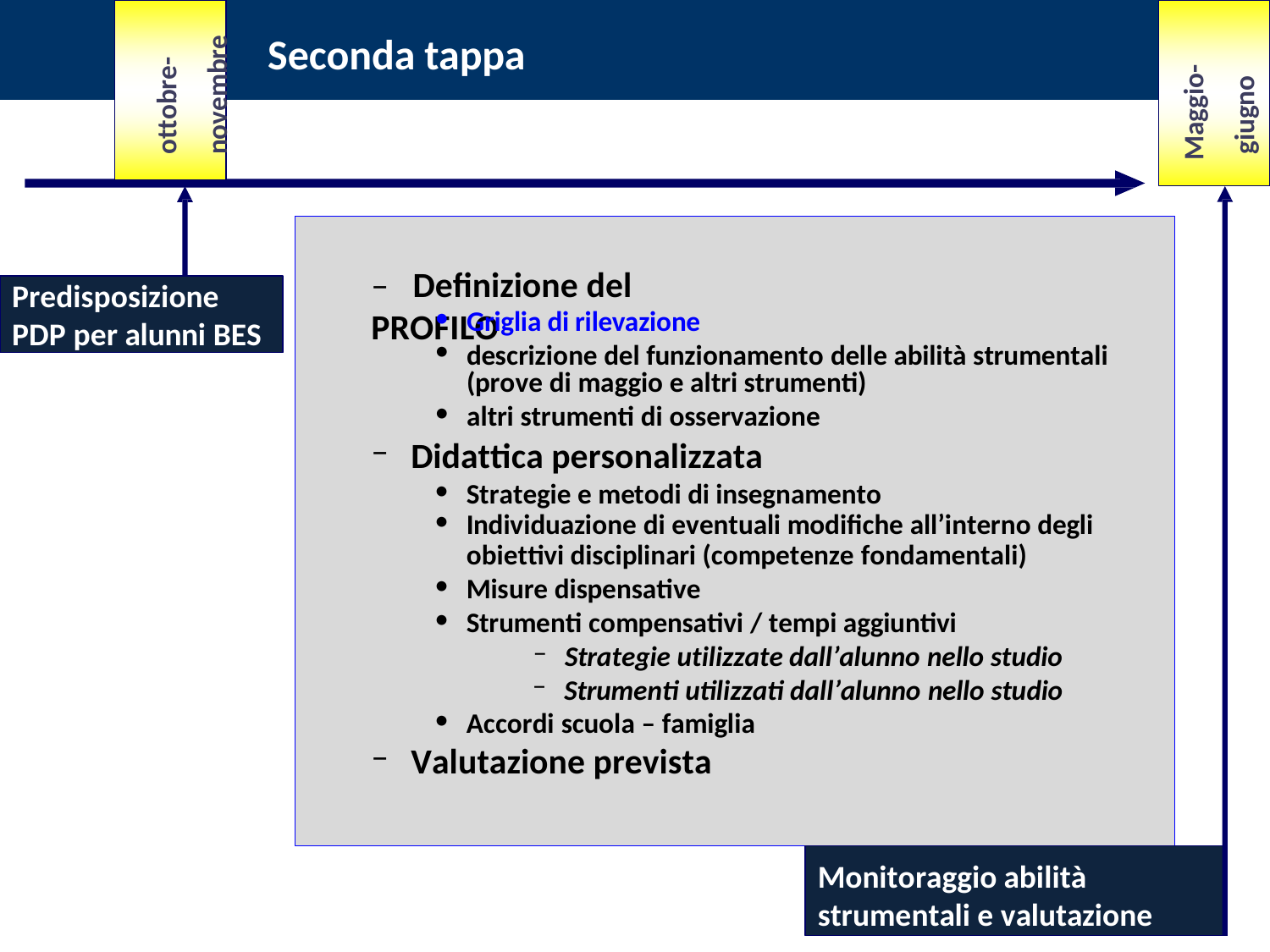

Seconda tappa
ottobre- novembre
Maggio-
giugno

–	Definizione del PROFILO
Predisposizione
PDP per alunni BES
Griglia di rilevazione
descrizione del funzionamento delle abilità strumentali (prove di maggio e altri strumenti)
altri strumenti di osservazione
Didattica personalizzata
Strategie e metodi di insegnamento
Individuazione di eventuali modifiche all’interno degli
obiettivi disciplinari (competenze fondamentali)
Misure dispensative
Strumenti compensativi / tempi aggiuntivi
Strategie utilizzate dall’alunno nello studio
Strumenti utilizzati dall’alunno nello studio
Accordi scuola – famiglia
Valutazione prevista
USR Lombardia – Formazione BES
45

Monitoraggio abilità strumentali e valutazione